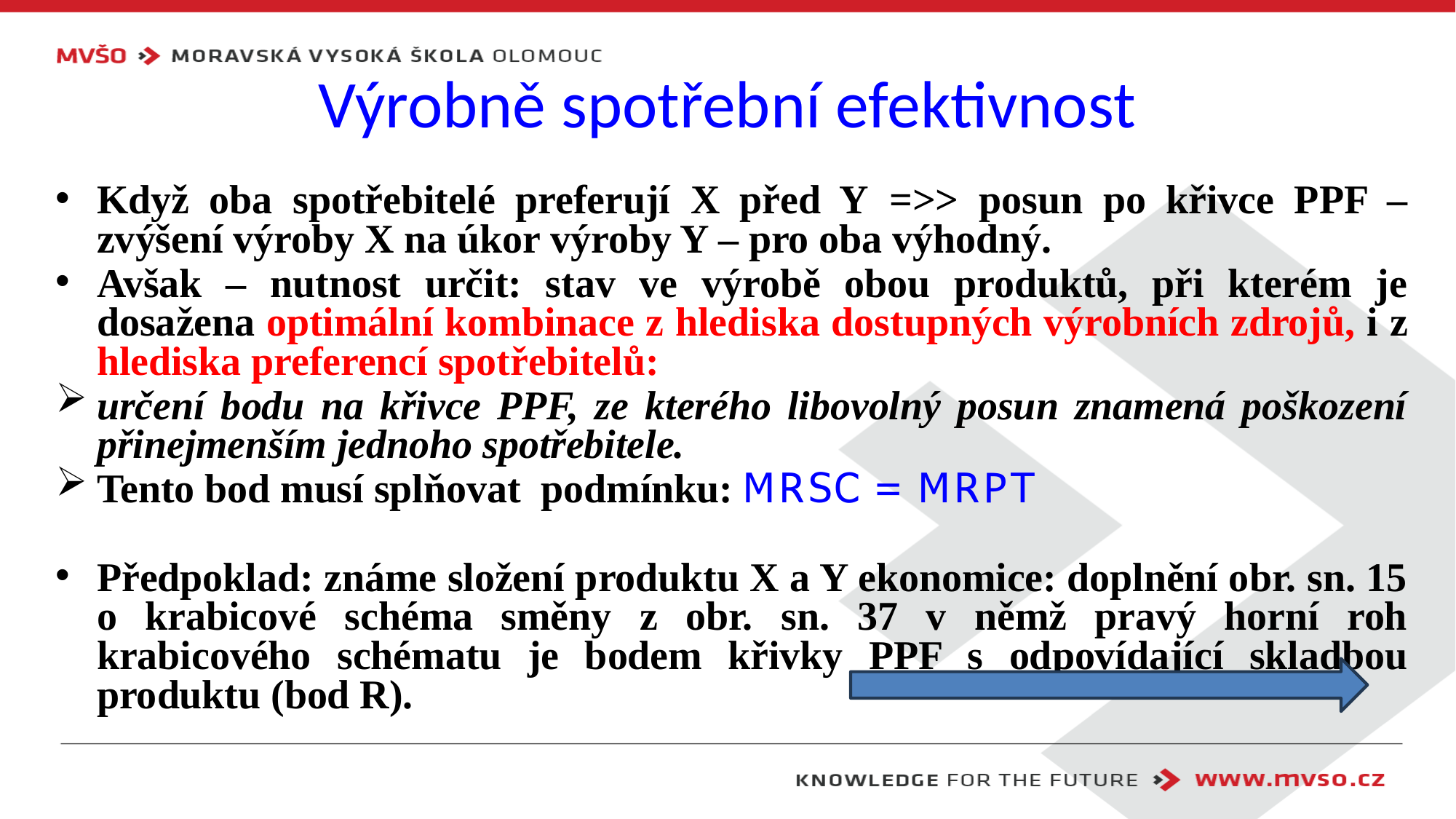

# Výrobně spotřební efektivnost
Když oba spotřebitelé preferují X před Y =>> posun po křivce PPF –zvýšení výroby X na úkor výroby Y – pro oba výhodný.
Avšak – nutnost určit: stav ve výrobě obou produktů, při kterém je dosažena optimální kombinace z hlediska dostupných výrobních zdrojů, i z hlediska preferencí spotřebitelů:
určení bodu na křivce PPF, ze kterého libovolný posun znamená poškození přinejmenším jednoho spotřebitele.
Tento bod musí splňovat  podmínku: MRSC = MRPT

Předpoklad: známe složení produktu X a Y ekonomice: doplnění obr. sn. 15 o krabicové schéma směny z obr. sn. 37 v němž pravý horní roh krabicového schématu je bodem křivky PPF s odpovídající skladbou produktu (bod R).